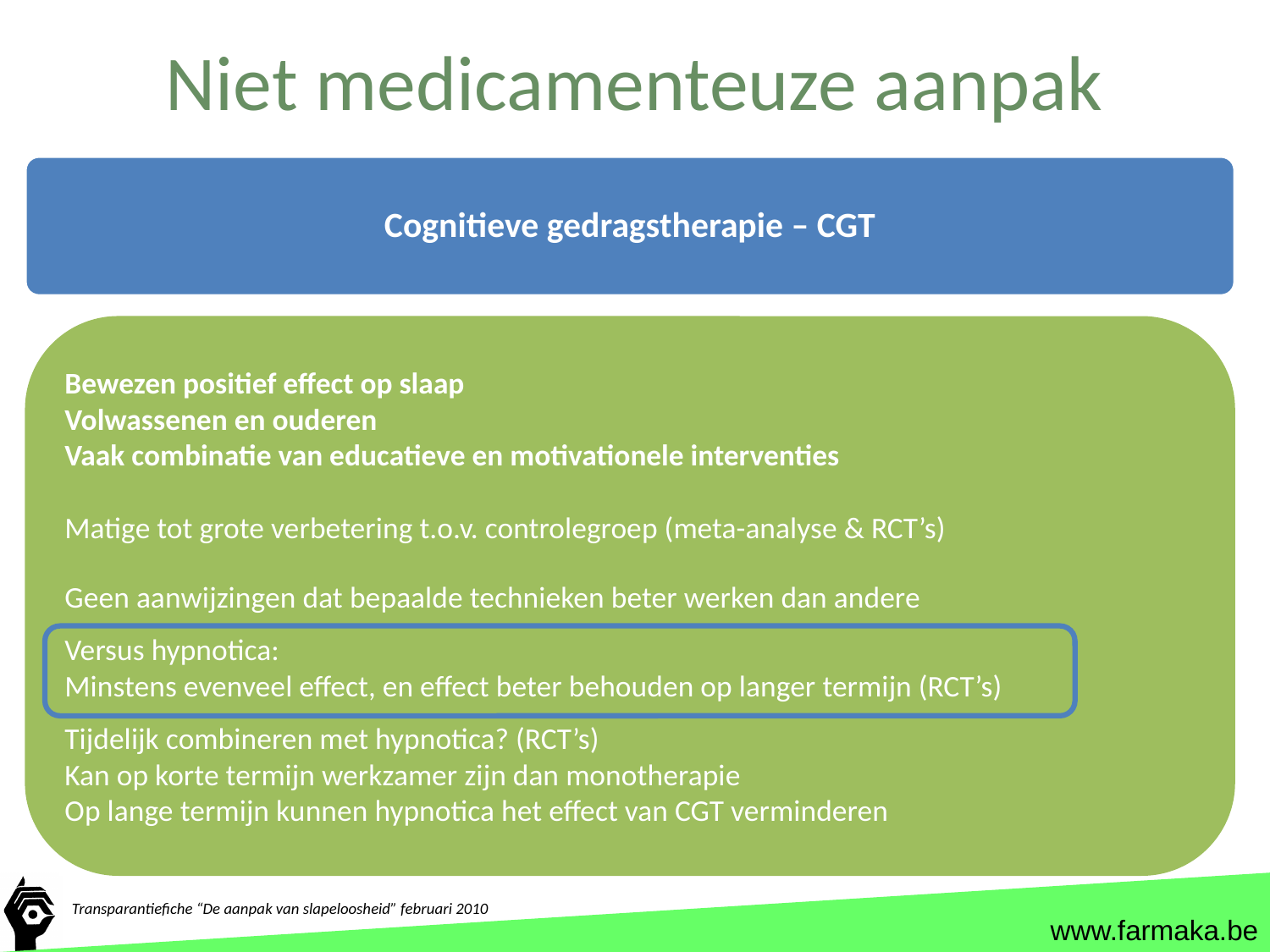

# Niet medicamenteuze aanpak

Cognitieve gedragstherapie – CGT
Bewezen positief effect op slaap
Volwassenen en ouderen
Vaak combinatie van educatieve en motivationele interventies

Matige tot grote verbetering t.o.v. controlegroep (meta-analyse & RCT’s)

Geen aanwijzingen dat bepaalde technieken beter werken dan andere

Versus hypnotica:
Minstens evenveel effect, en effect beter behouden op langer termijn (RCT’s)

Tijdelijk combineren met hypnotica? (RCT’s)
Kan op korte termijn werkzamer zijn dan monotherapie
Op lange termijn kunnen hypnotica het effect van CGT verminderen

Transparantiefiche “De aanpak van slapeloosheid” februari 2010